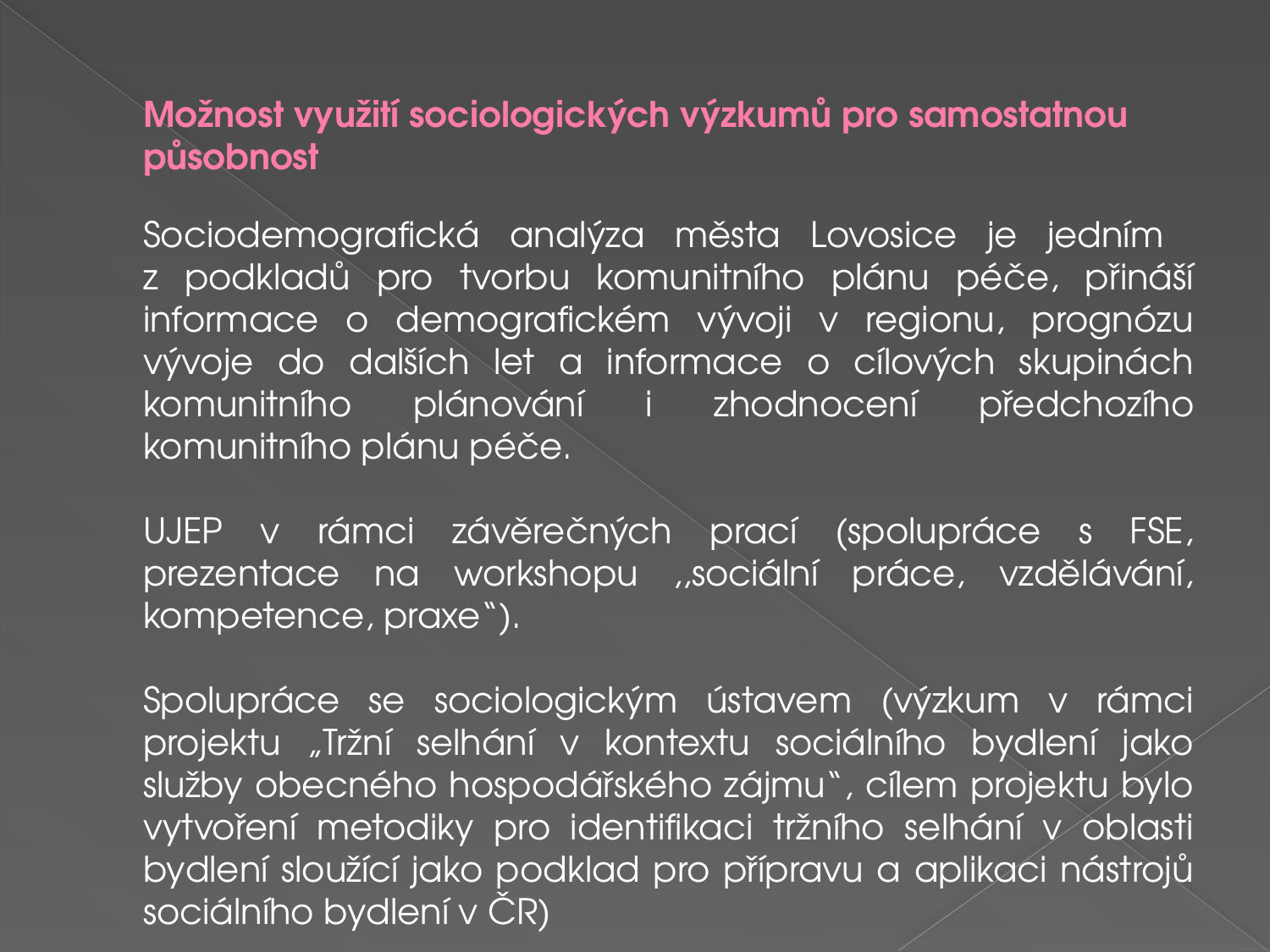

# Možnost využití sociologických výzkumů pro samostatnou působnost
Sociodemografická analýza města Lovosice je jedním
z podkladů pro tvorbu komunitního plánu péče, přináší informace o demografickém vývoji v regionu, prognózu vývoje do dalších let a informace o cílových skupinách komunitního plánování i zhodnocení předchozího komunitního plánu péče.

UJEP v rámci závěrečných prací (spolupráce s FSE, prezentace na workshopu ,,sociální práce, vzdělávání, kompetence, praxe“).

Spolupráce se sociologickým ústavem (výzkum v rámci projektu „Tržní selhání v kontextu sociálního bydlení jako služby obecného hospodářského zájmu“, cílem projektu bylo vytvoření metodiky pro identifikaci tržního selhání v oblasti bydlení sloužící jako podklad pro přípravu a aplikaci nástrojů sociálního bydlení v ČR)